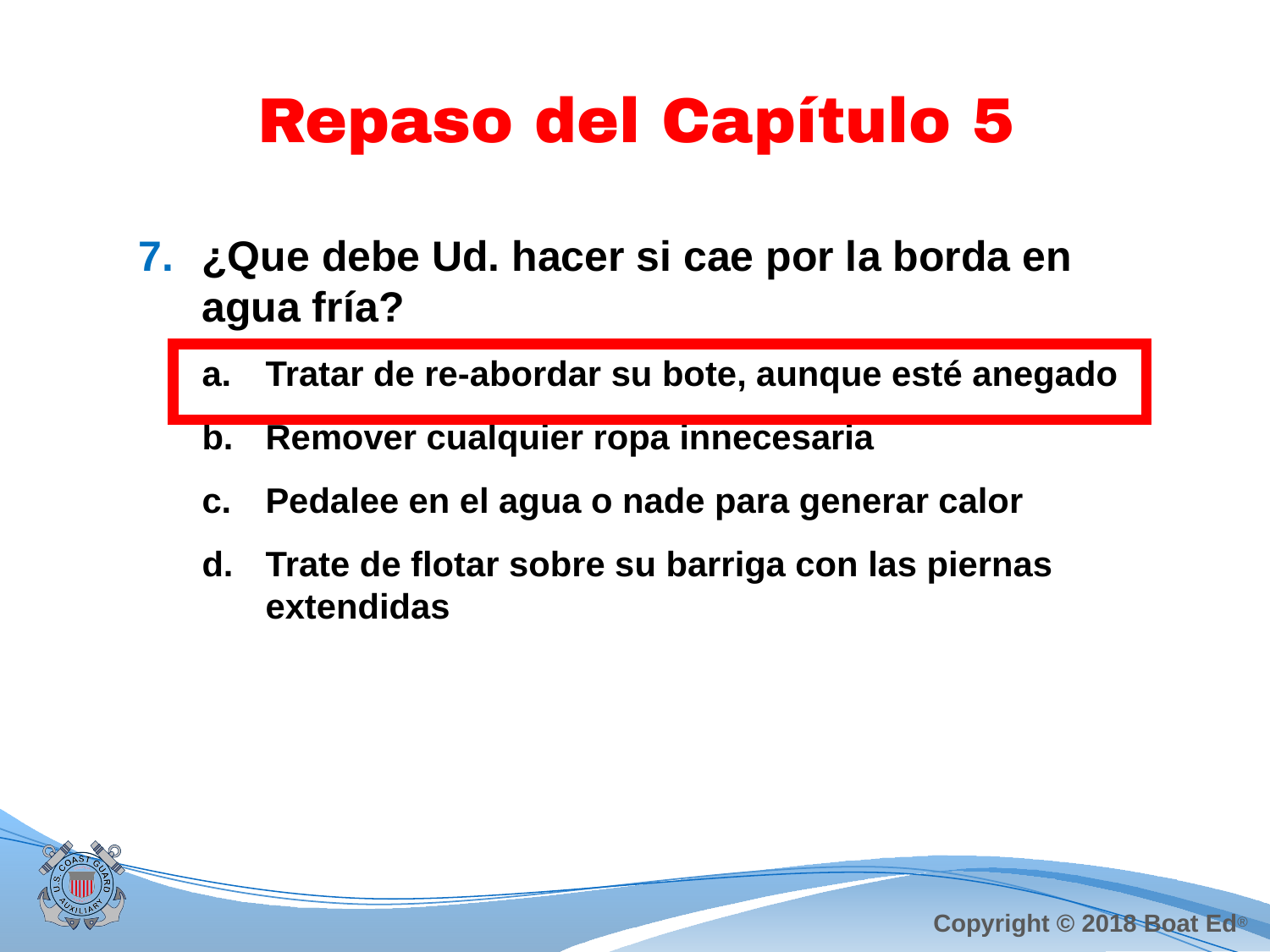

# Repaso del Capítulo 5
¿Que debe Ud. hacer si cae por la borda en agua fría?
Tratar de re-abordar su bote, aunque esté anegado
Remover cualquier ropa innecesaria
Pedalee en el agua o nade para generar calor
Trate de flotar sobre su barriga con las piernas extendidas